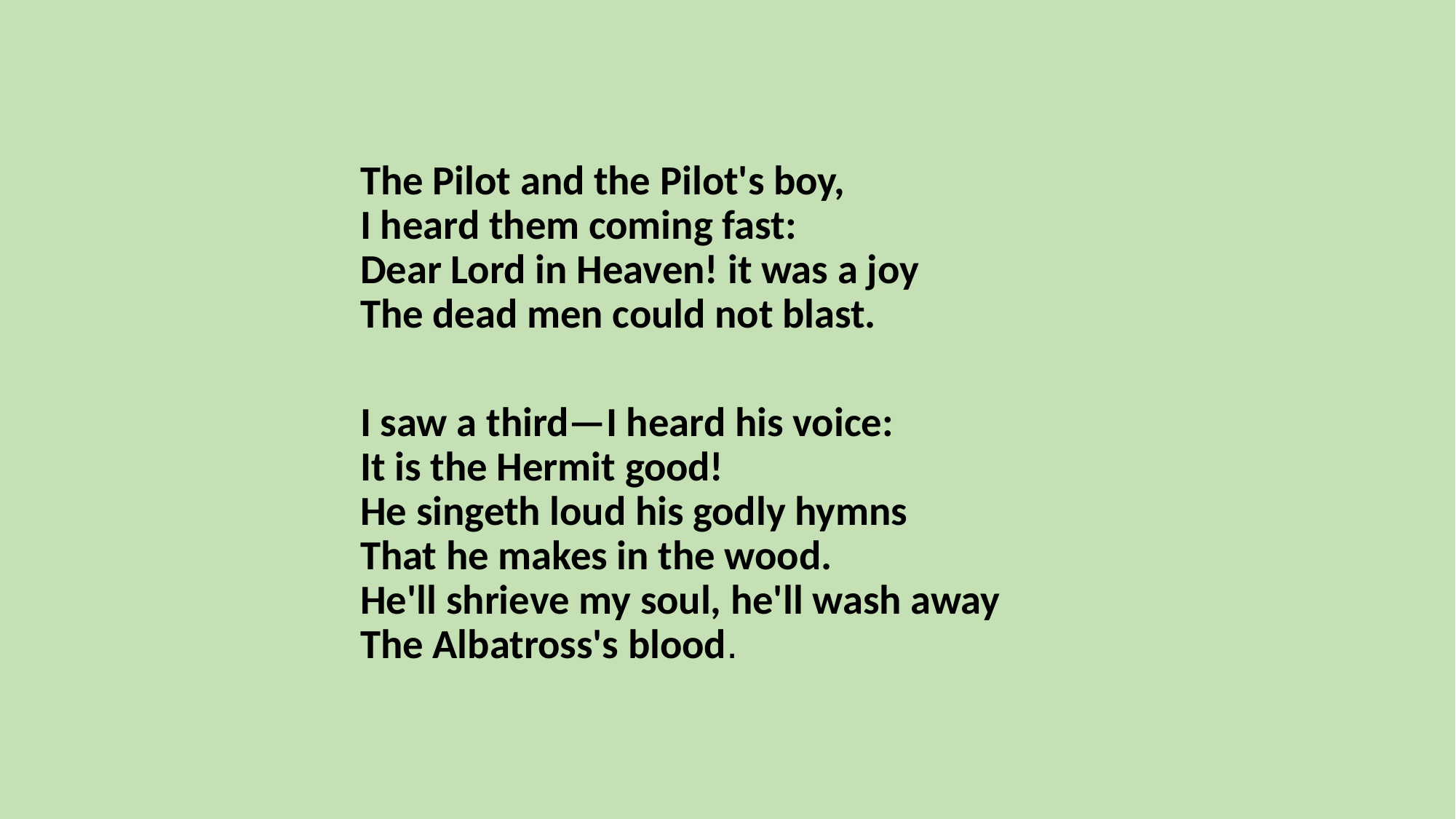

The Pilot and the Pilot's boy,
I heard them coming fast:
Dear Lord in Heaven! it was a joy
The dead men could not blast.
I saw a third—I heard his voice:
It is the Hermit good!
He singeth loud his godly hymns
That he makes in the wood.
He'll shrieve my soul, he'll wash away
The Albatross's blood.